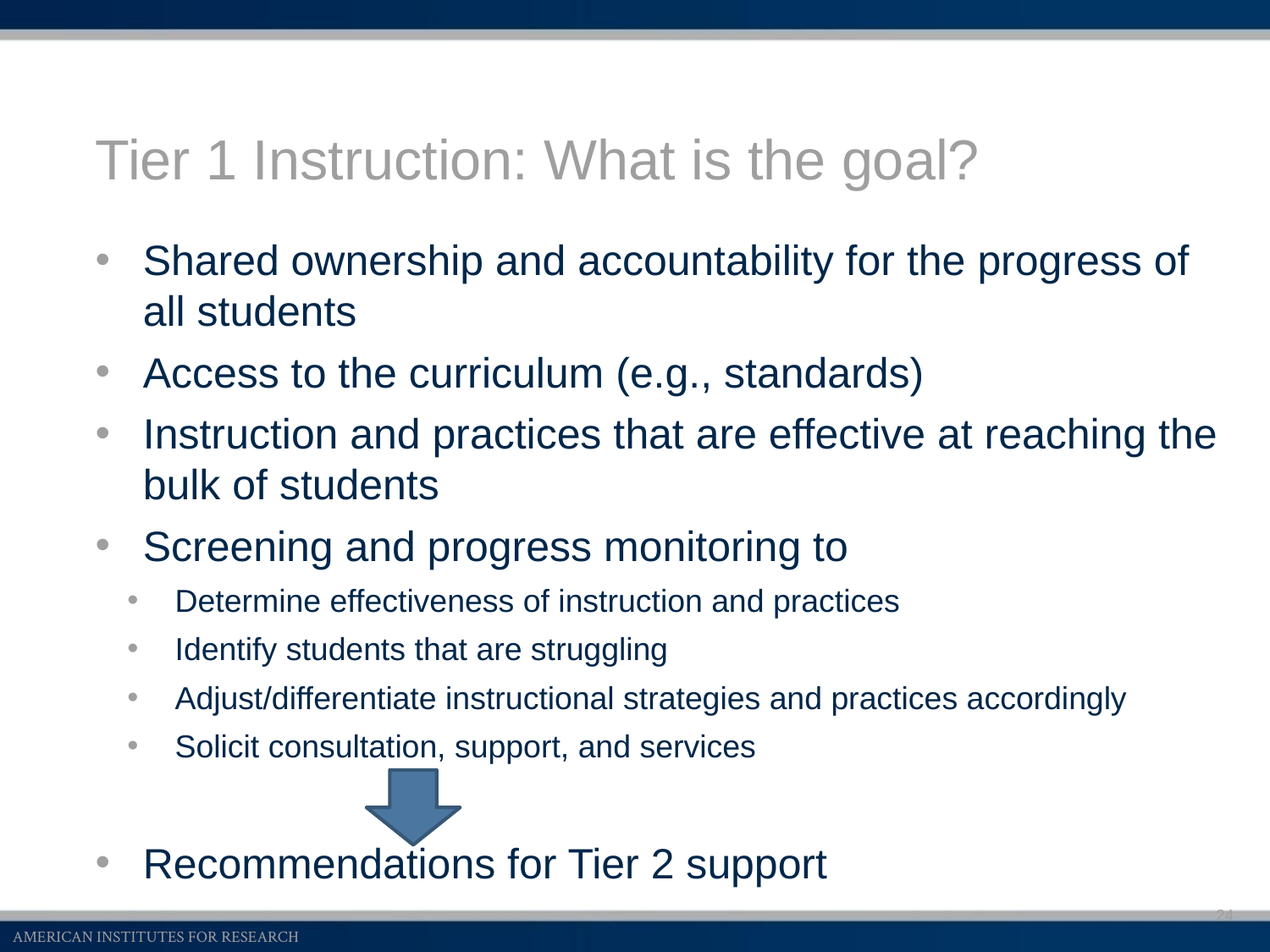

# Tier 1 Instruction: What is the goal?
Shared ownership and accountability for the progress of all students
Access to the curriculum (e.g., standards)
Instruction and practices that are effective at reaching the bulk of students
Screening and progress monitoring to
Determine effectiveness of instruction and practices
Identify students that are struggling
Adjust/differentiate instructional strategies and practices accordingly
Solicit consultation, support, and services

Recommendations for Tier 2 support

24